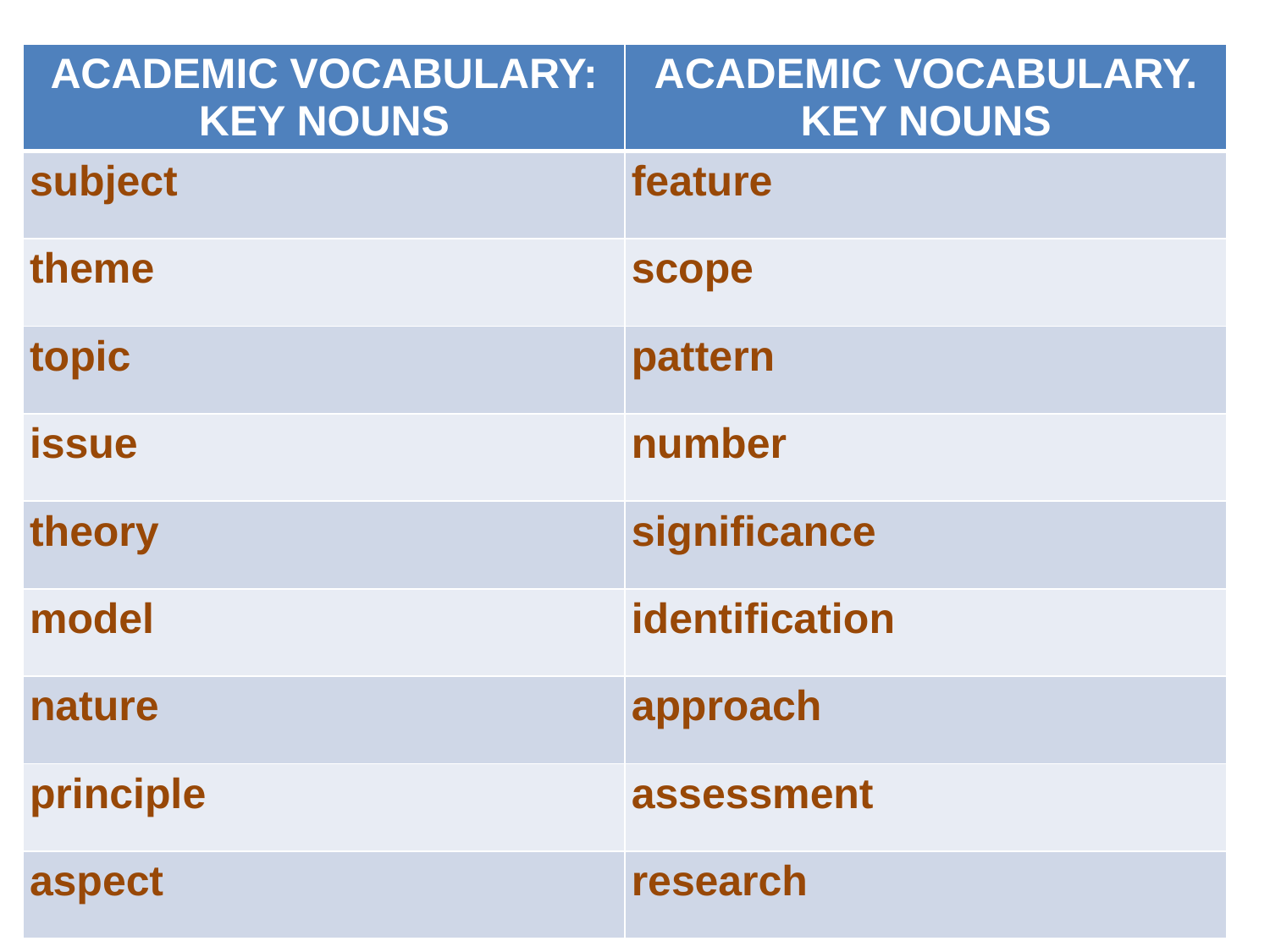

| ACADEMIC VOCABULARY: KEY NOUNS | ACADEMIC VOCABULARY. KEY NOUNS |
| --- | --- |
| subject | feature |
| theme | scope |
| topic | pattern |
| issue | number |
| theory | significance |
| model | identification |
| nature | approach |
| principle | assessment |
| aspect | research |